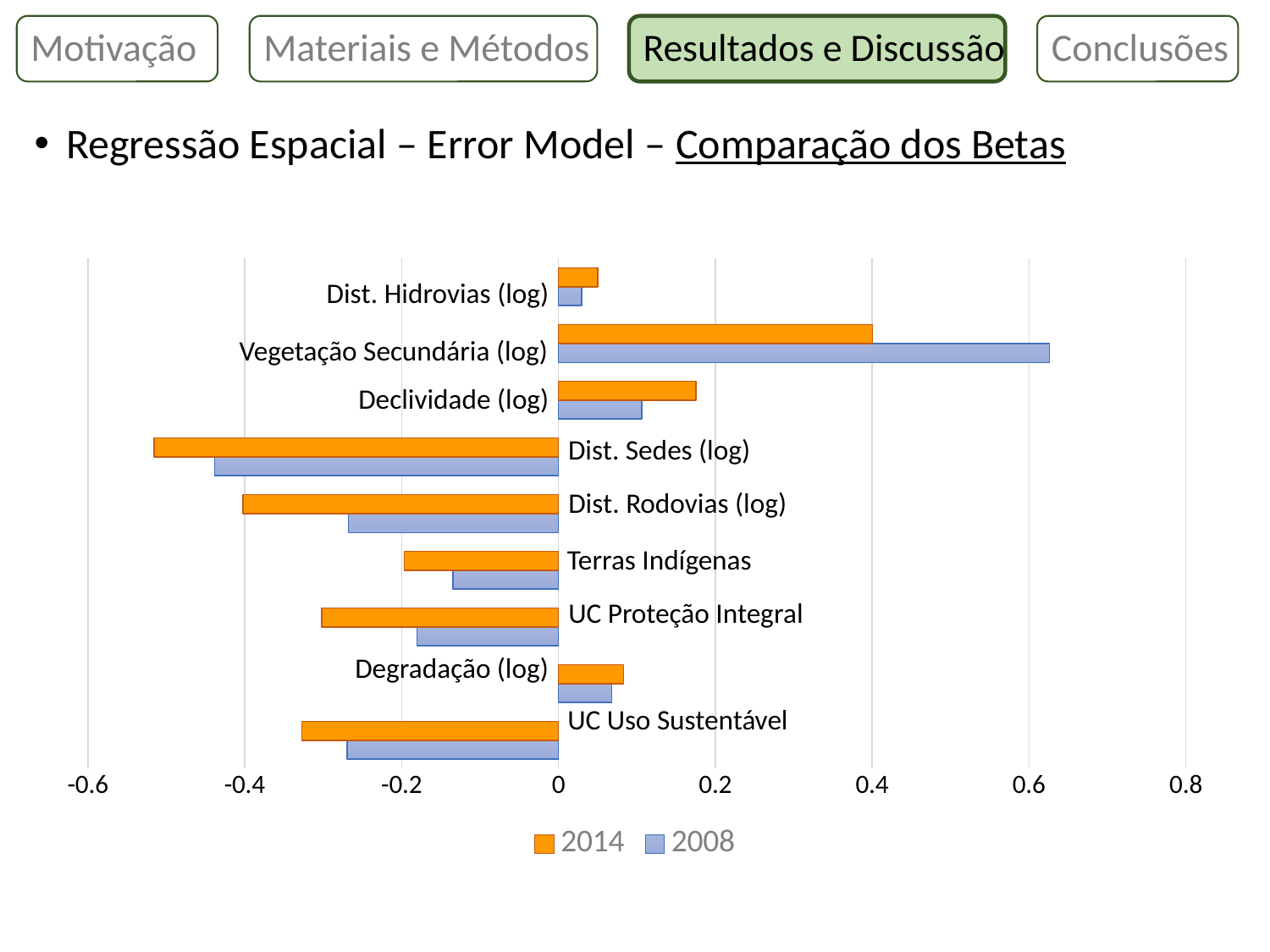

Motivação

Materiais e Métodos

Resultados e Discussão

Conclusões
Regressão Espacial – Error Model – Comparação dos Betas

### Chart

| Category | 2008 | 2014 |
|---|---|---|
| UC Uso Sustentável | -0.269532 | -0.327317 |
| Degradação (log) | 0.0680457 | 0.0831783 |
| UC Proteção Integral | -0.180428 | -0.301555 |
| Terras Indígenas | -0.134492 | -0.196761 |
| Dist. Rodovias (log) | -0.267755 | -0.401995 |
| Dist. Sedes (log) | -0.438411 | -0.515536 |
| Declividade (log) | 0.105933 | 0.175356 |
| Vegetação Secundária (log) | 0.626107 | 0.400266 |
| Dist. Hidrovias (log) | 0.0294831 | 0.0500258 |
Dist. Hidrovias (log)
Vegetação Secundária (log)
Declividade (log)
Dist. Sedes (log)
Dist. Rodovias (log)
Terras Indígenas
UC Proteção Integral
Degradação (log)
UC Uso Sustentável